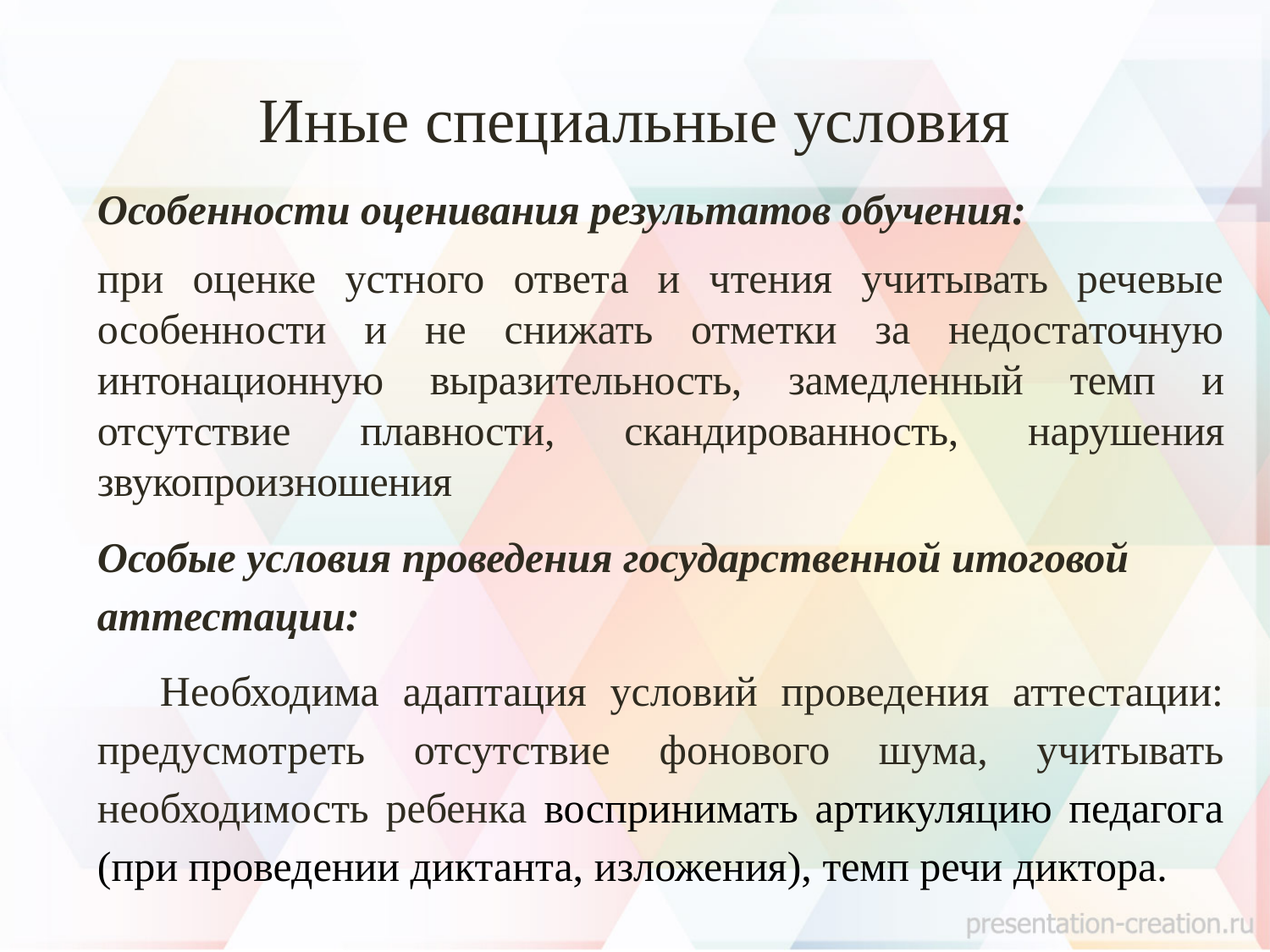

# Иные специальные условия
Особенности оценивания результатов обучения:
при оценке устного ответа и чтения учитывать речевые особенности и не снижать отметки за недостаточную интонационную выразительность, замедленный темп и отсутствие плавности, скандированность, нарушения звукопроизношения
Особые условия проведения государственной итоговой аттестации:
Необходима адаптация условий проведения аттестации: предусмотреть отсутствие фонового шума, учитывать необходимость ребенка воспринимать артикуляцию педагога (при проведении диктанта, изложения), темп речи диктора.